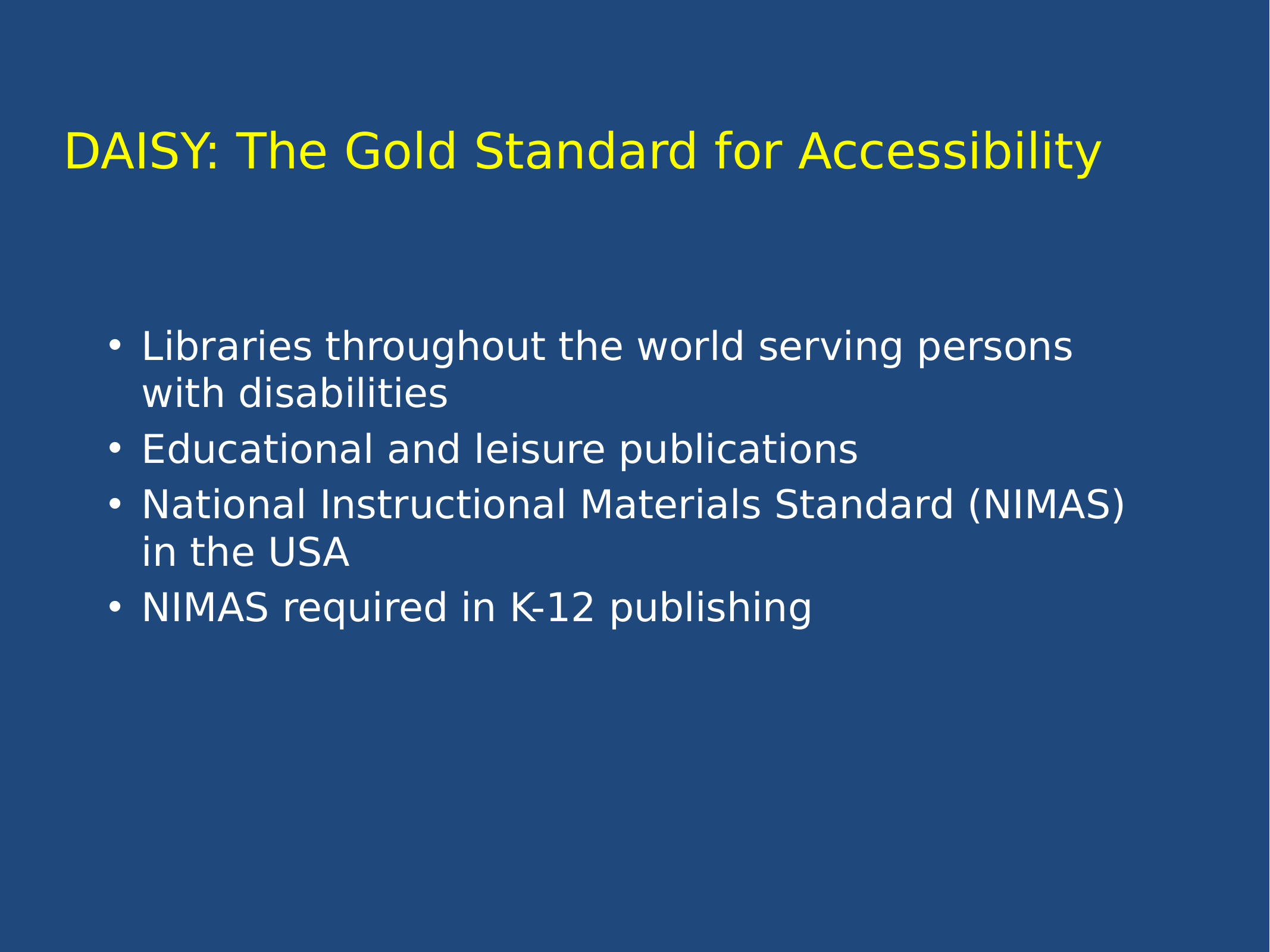

# DAISY: The Gold Standard for Accessibility

Libraries throughout the world serving persons with disabilities
Educational and leisure publications
National Instructional Materials Standard (NIMAS) in the USA
NIMAS required in K-12 publishing